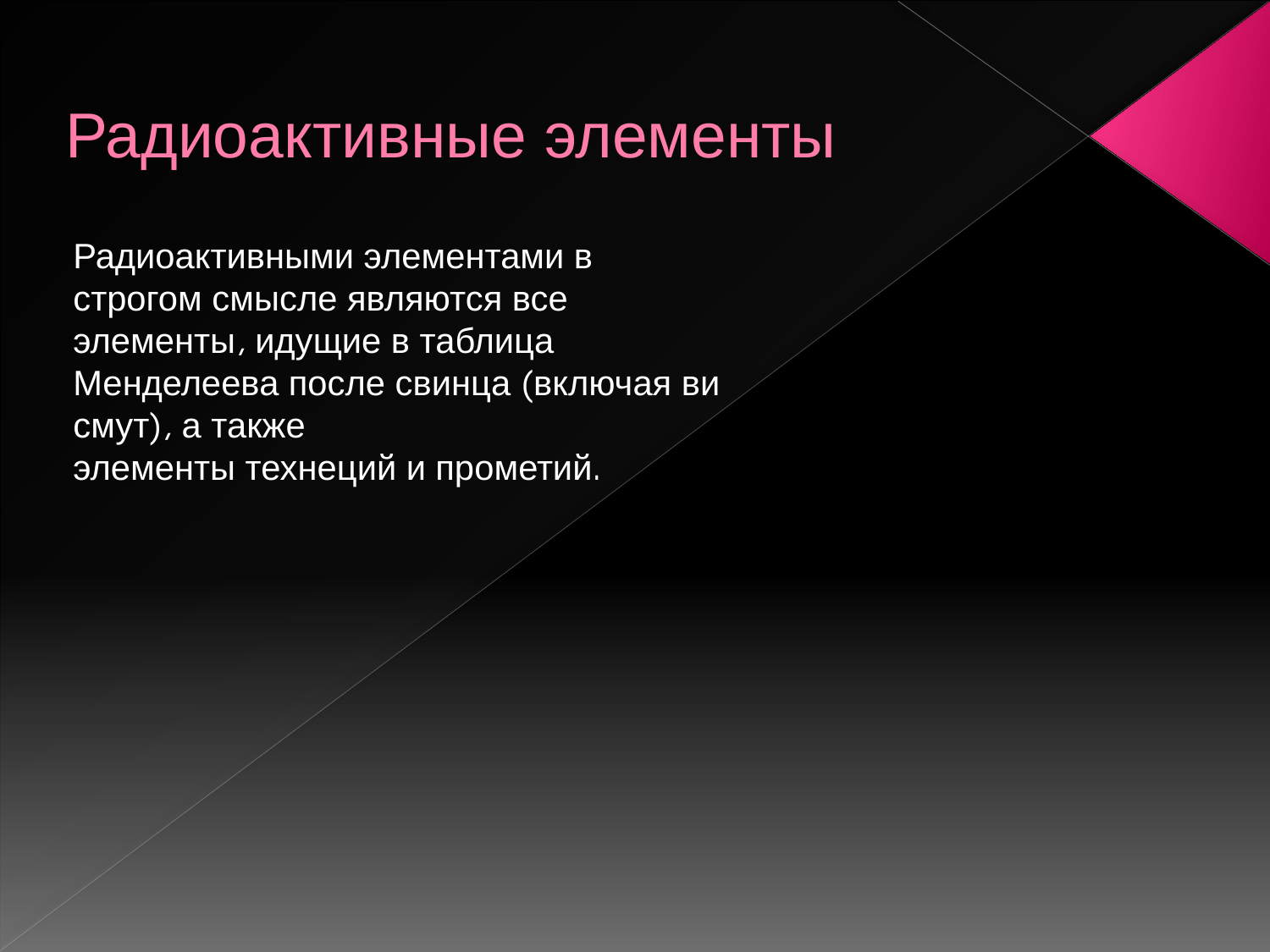

# Радиоактивные элементы
Радиоактивными элементами в строгом смысле являются все элементы, идущие в таблица Менделеева после свинца (включая висмут), а также элементы технеций и прометий.